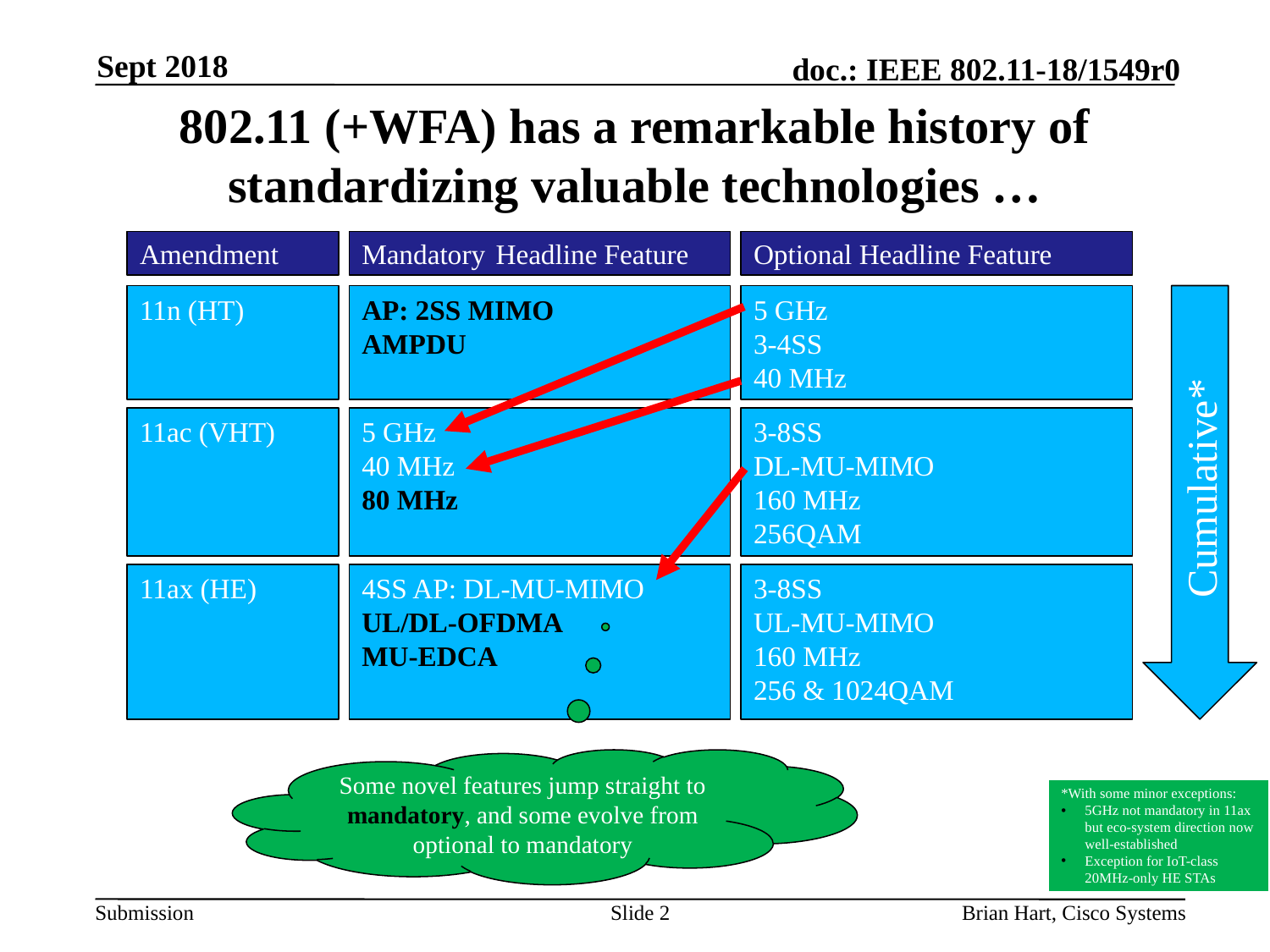

Sept 2018
# 802.11 (+WFA) has a remarkable history of standardizing valuable technologies …
Amendment
Mandatory	 Headline Feature
Optional Headline Feature
11n (HT)
AP: 2SS MIMO
AMPDU
5 GHz
3-4SS
40 MHz

11ac (VHT)
5 GHz
40 MHz
80 MHz
3-8SS
DL-MU-MIMO
160 MHz
256QAM
Cumulative*
11ax (HE)
4SS AP: DL-MU-MIMO
UL/DL-OFDMA
MU-EDCA
3-8SS
UL-MU-MIMO
160 MHz
256 & 1024QAM
Some novel features jump straight to mandatory, and some evolve from optional to mandatory
*With some minor exceptions:
5GHz not mandatory in 11ax but eco-system direction now well-established
Exception for IoT-class 20MHz-only HE STAs
Slide 2
Brian Hart, Cisco Systems